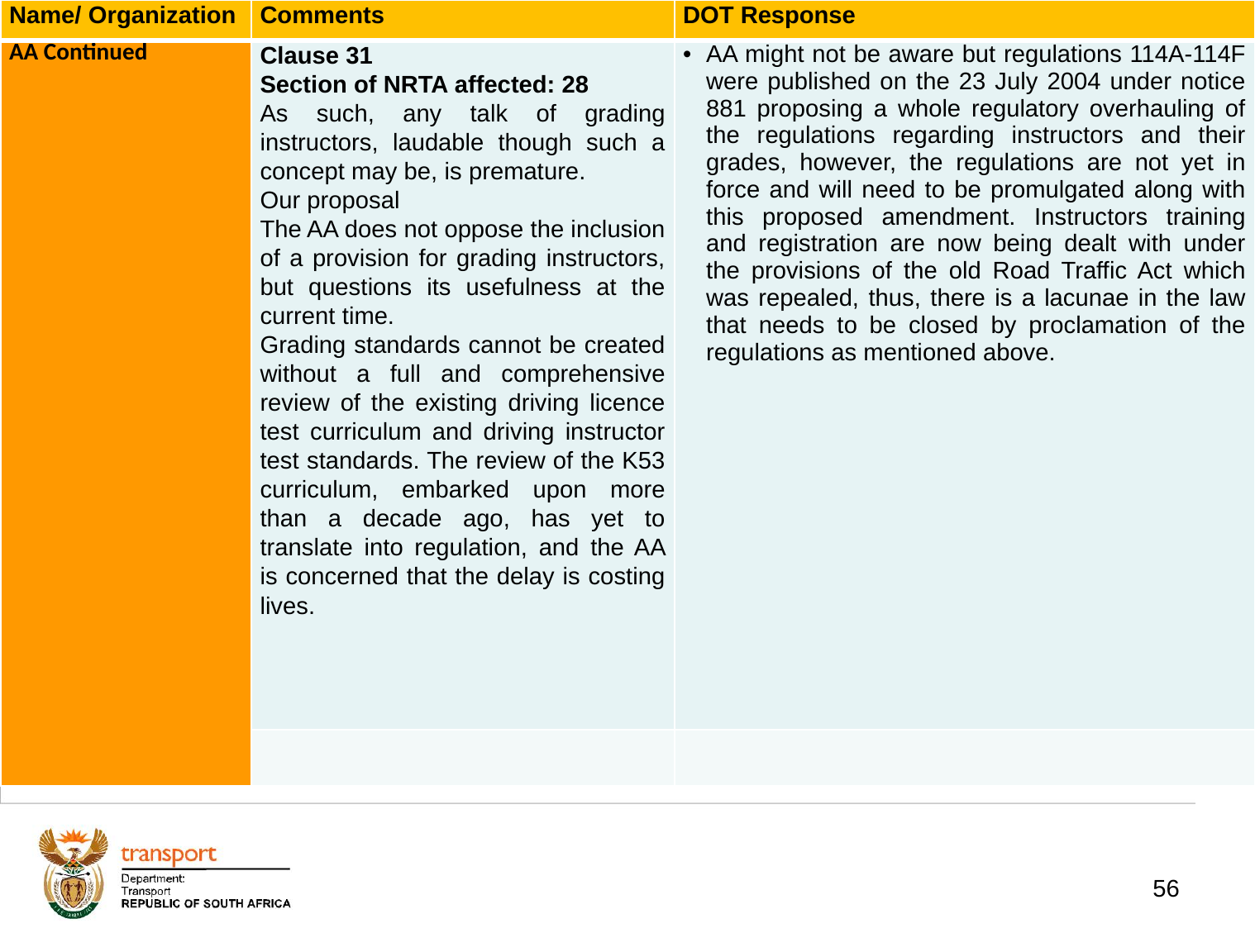

| Name/ Organization | Comments | DOT Response |
| --- | --- | --- |
| AA Continued | Clause 31 Section of NRTA affected: 28 As such, any talk of grading instructors, laudable though such a concept may be, is premature. Our proposal The AA does not oppose the inclusion of a provision for grading instructors, but questions its usefulness at the current time. Grading standards cannot be created without a full and comprehensive review of the existing driving licence test curriculum and driving instructor test standards. The review of the K53 curriculum, embarked upon more than a decade ago, has yet to translate into regulation, and the AA is concerned that the delay is costing lives. | AA might not be aware but regulations 114A-114F were published on the 23 July 2004 under notice 881 proposing a whole regulatory overhauling of the regulations regarding instructors and their grades, however, the regulations are not yet in force and will need to be promulgated along with this proposed amendment. Instructors training and registration are now being dealt with under the provisions of the old Road Traffic Act which was repealed, thus, there is a lacunae in the law that needs to be closed by proclamation of the regulations as mentioned above. |
|  |  |  |
# 1. Background
56